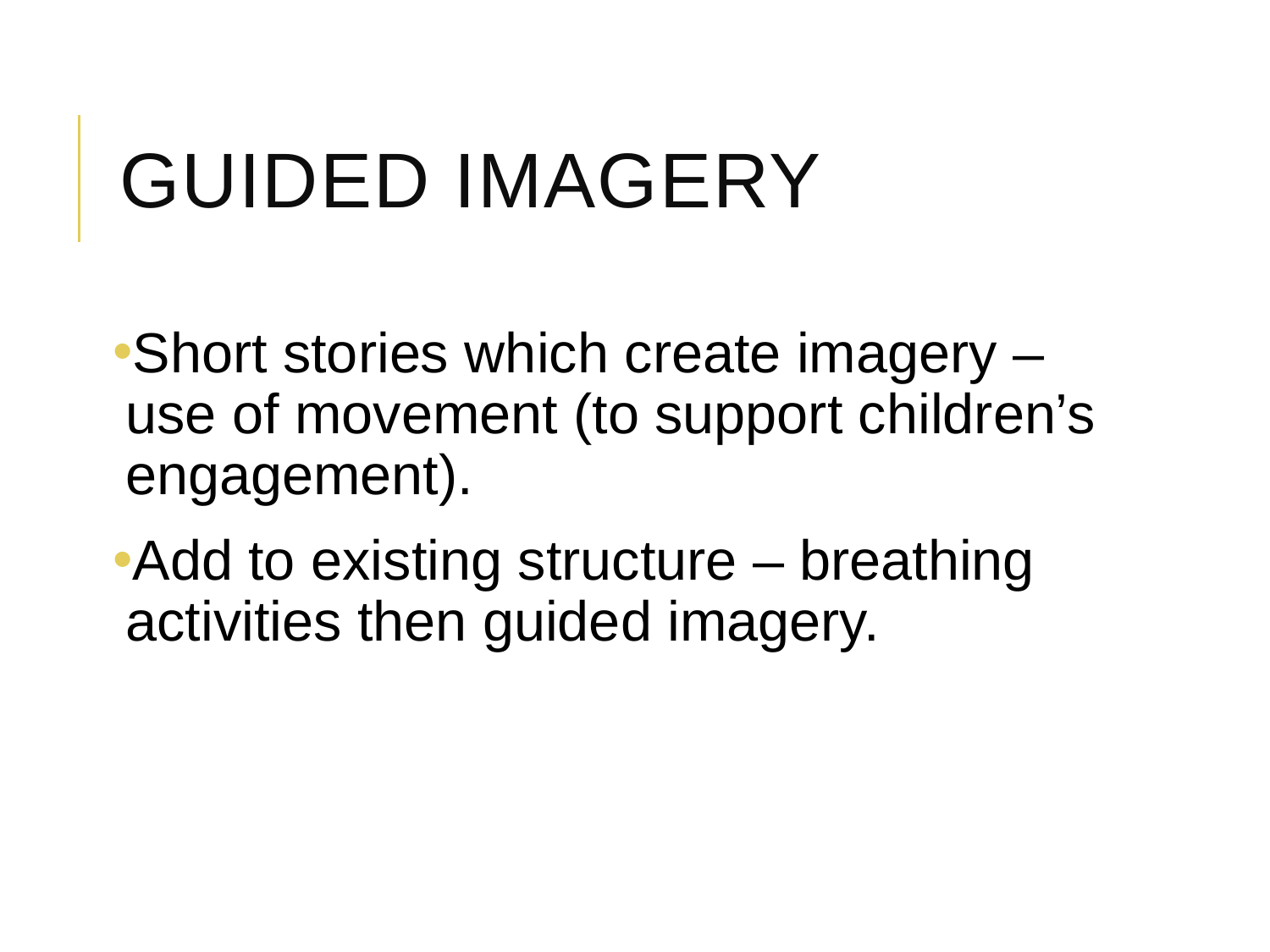

# Guided imagery
Short stories which create imagery – use of movement (to support children’s engagement).
Add to existing structure – breathing activities then guided imagery.